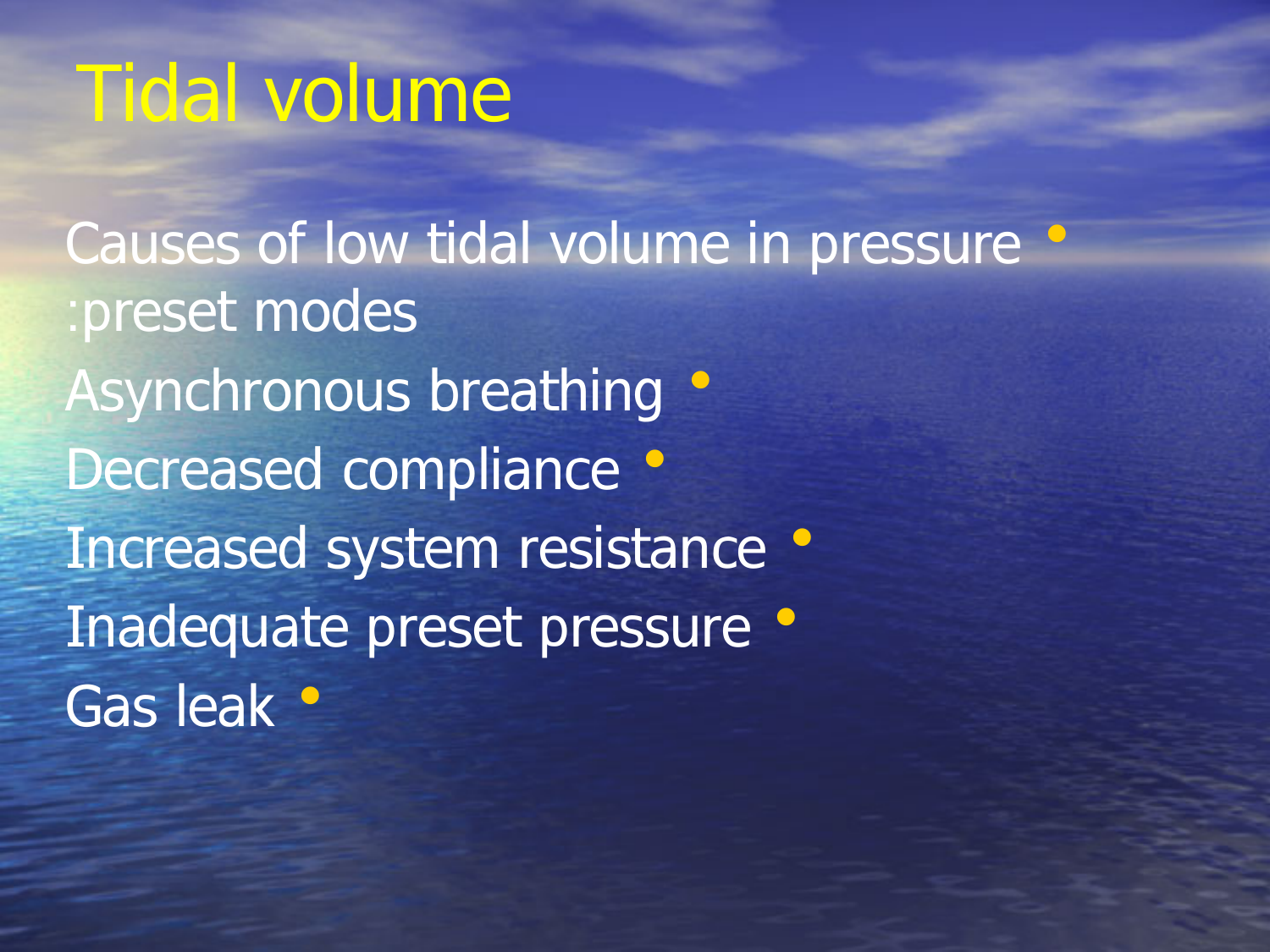

# Tidal volume
Causes of low tidal volume in pressure preset modes:
Asynchronous breathing
Decreased compliance
Increased system resistance
Inadequate preset pressure
Gas leak